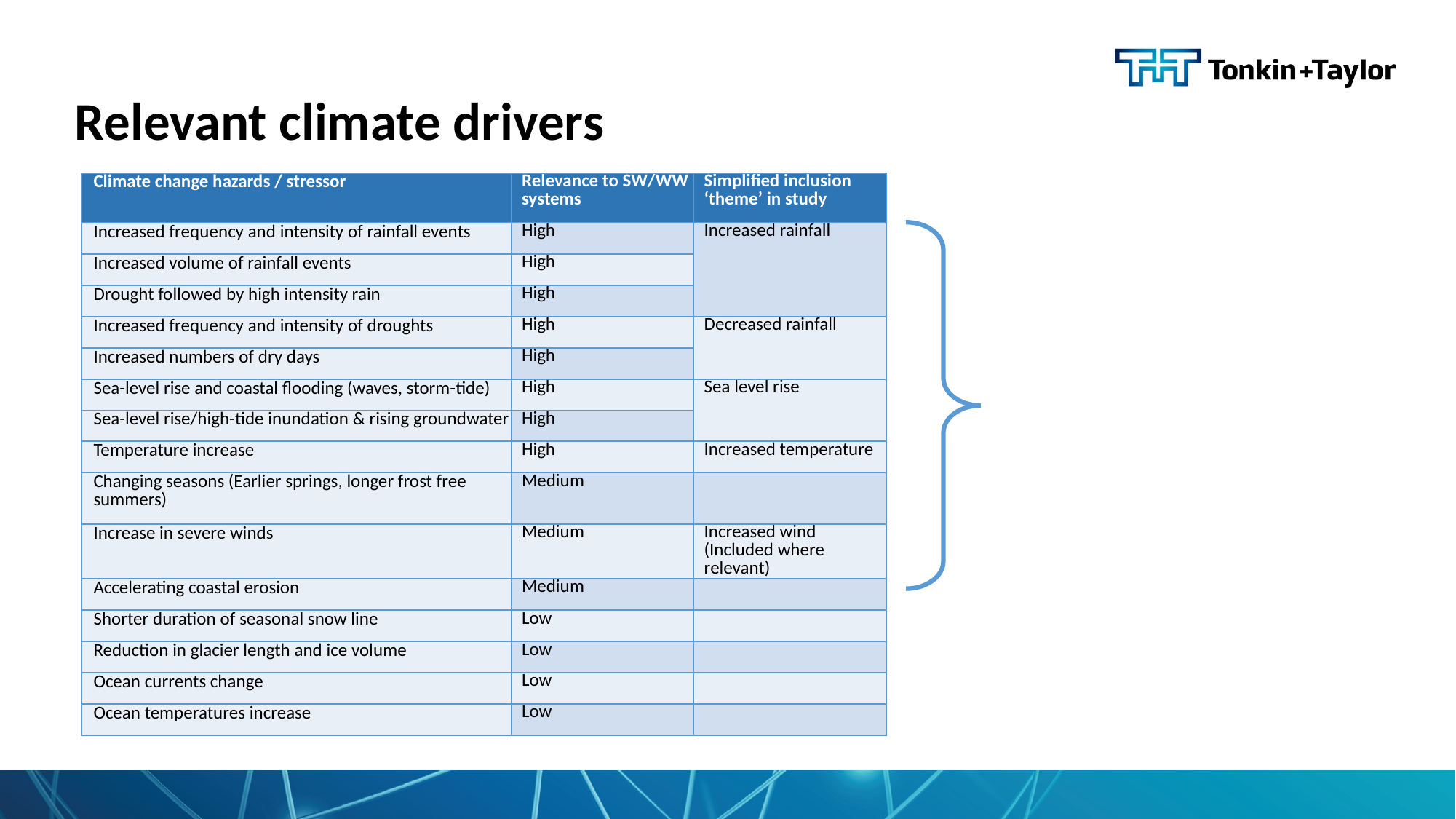

# Relevant climate drivers
| Climate change hazards / stressor | Relevance to SW/WW systems | Simplified inclusion ‘theme’ in study |
| --- | --- | --- |
| Increased frequency and intensity of rainfall events | High | Increased rainfall |
| Increased volume of rainfall events | High |  |
| Drought followed by high intensity rain | High |  |
| Increased frequency and intensity of droughts | High | Decreased rainfall |
| Increased numbers of dry days | High |  |
| Sea-level rise and coastal flooding (waves, storm-tide) | High | Sea level rise |
| Sea-level rise/high-tide inundation & rising groundwater | High |  |
| Temperature increase | High | Increased temperature |
| Changing seasons (Earlier springs, longer frost free summers) | Medium |  |
| Increase in severe winds | Medium | Increased wind (Included where relevant) |
| Accelerating coastal erosion | Medium |  |
| Shorter duration of seasonal snow line | Low |  |
| Reduction in glacier length and ice volume | Low |  |
| Ocean currents change | Low |  |
| Ocean temperatures increase | Low |  |